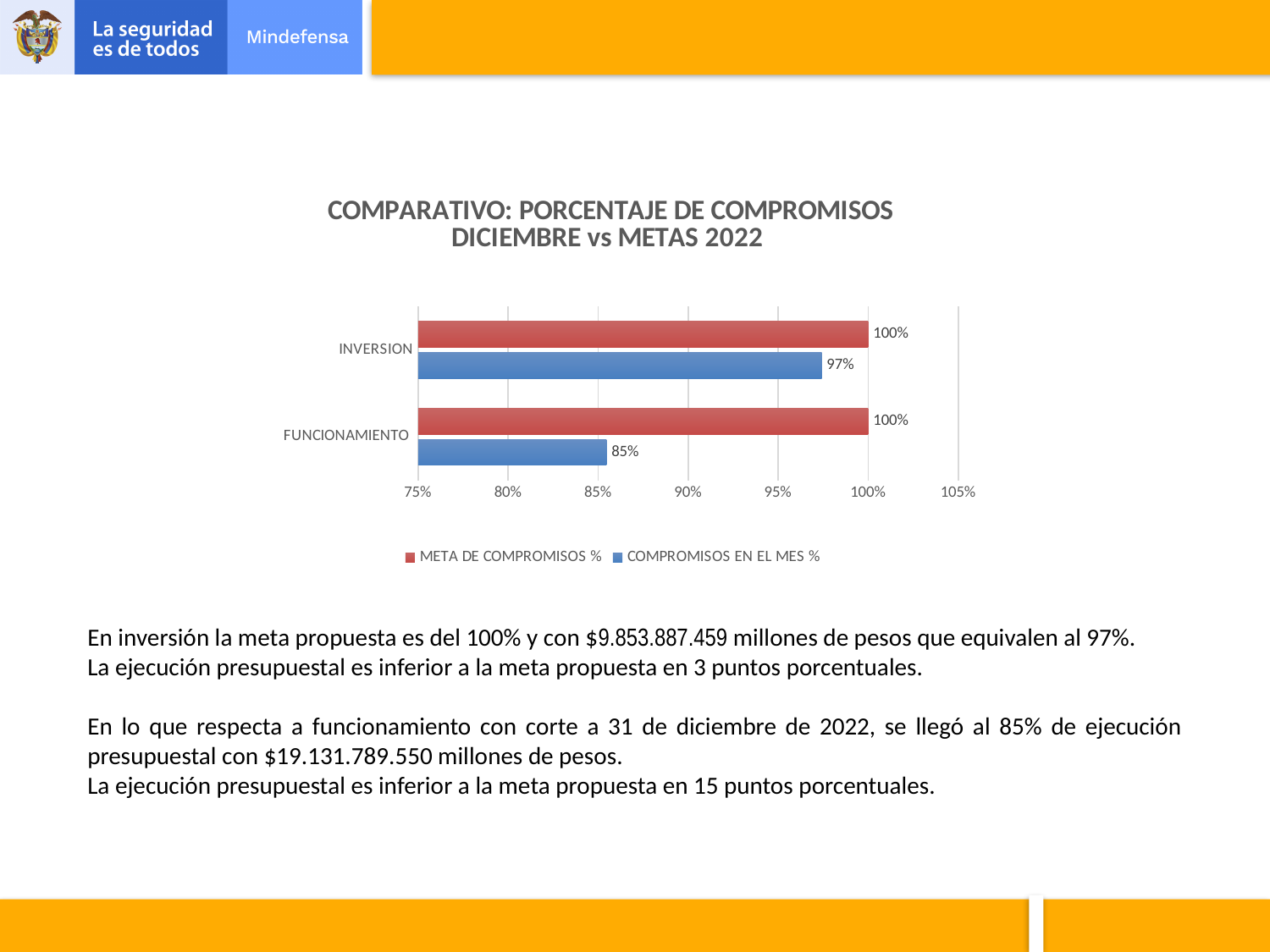

### Chart: COMPARATIVO: PORCENTAJE DE COMPROMISOS DICIEMBRE vs METAS 2022

| Category | COMPROMISOS EN EL MES % | META DE COMPROMISOS % |
|---|---|---|
| FUNCIONAMIENTO  | 0.8546700714947509 | 1.0 |
| INVERSION | 0.9741384212727213 | 1.0 |

En inversión la meta propuesta es del 100% y con $9.853.887.459 millones de pesos que equivalen al 97%.
La ejecución presupuestal es inferior a la meta propuesta en 3 puntos porcentuales.

En lo que respecta a funcionamiento con corte a 31 de diciembre de 2022, se llegó al 85% de ejecución presupuestal con $19.131.789.550 millones de pesos.
La ejecución presupuestal es inferior a la meta propuesta en 15 puntos porcentuales.